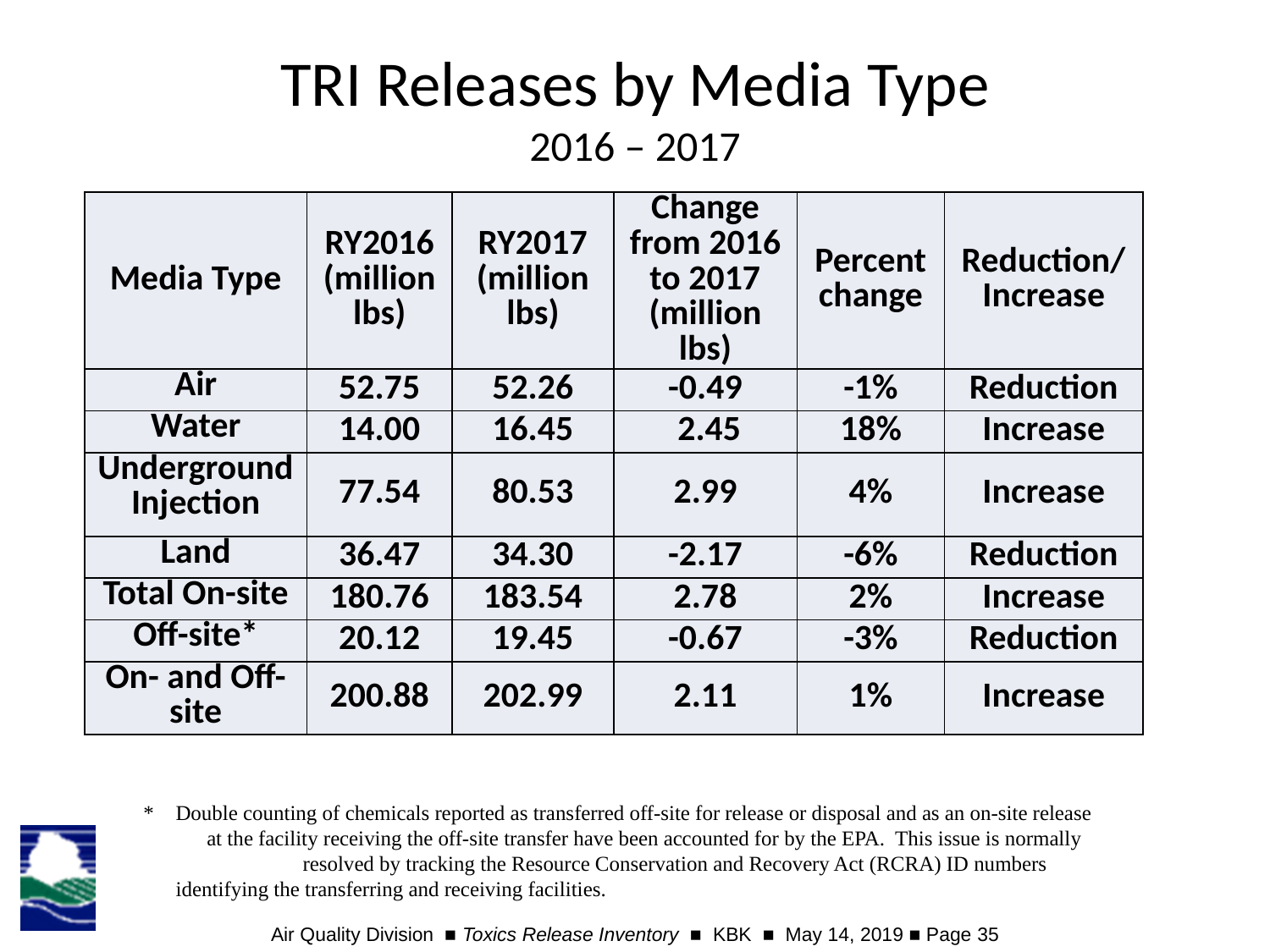

TRI Releases by Media Type
2016 – 2017
| Media Type | RY2016 (million lbs) | RY2017 (million lbs) | Change from 2016 to 2017 (million lbs) | Percent change | Reduction/ Increase |
| --- | --- | --- | --- | --- | --- |
| Air | 52.75 | 52.26 | -0.49 | -1% | Reduction |
| Water | 14.00 | 16.45 | 2.45 | 18% | Increase |
| Underground Injection | 77.54 | 80.53 | 2.99 | 4% | Increase |
| Land | 36.47 | 34.30 | -2.17 | -6% | Reduction |
| Total On-site | 180.76 | 183.54 | 2.78 | 2% | Increase |
| Off-site\* | 20.12 | 19.45 | -0.67 | -3% | Reduction |
| On- and Off-site | 200.88 | 202.99 | 2.11 | 1% | Increase |
* 	Double counting of chemicals reported as transferred off-site for release or disposal and as an on-site release 		at the facility receiving the off-site transfer have been accounted for by the EPA.  This issue is normally
		resolved by tracking the Resource Conservation and Recovery Act (RCRA) ID numbers identifying the transferring and receiving facilities.